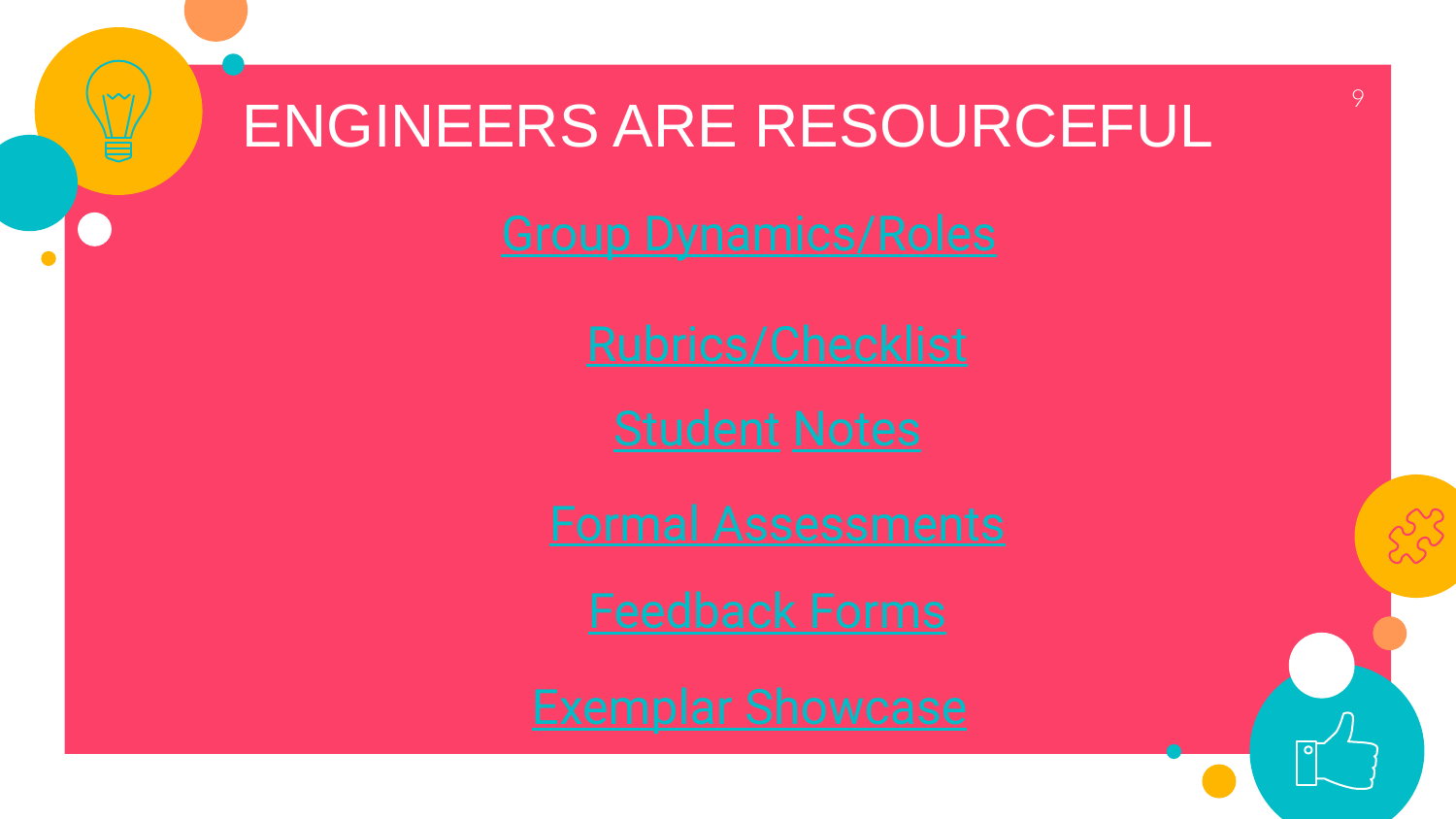

9
ENGINEERS ARE RESOURCEFUL
Group Dynamics/Roles
Rubrics/Checklist
Student Notes
Formal Assessments
Feedback Forms
Exemplar Showcase